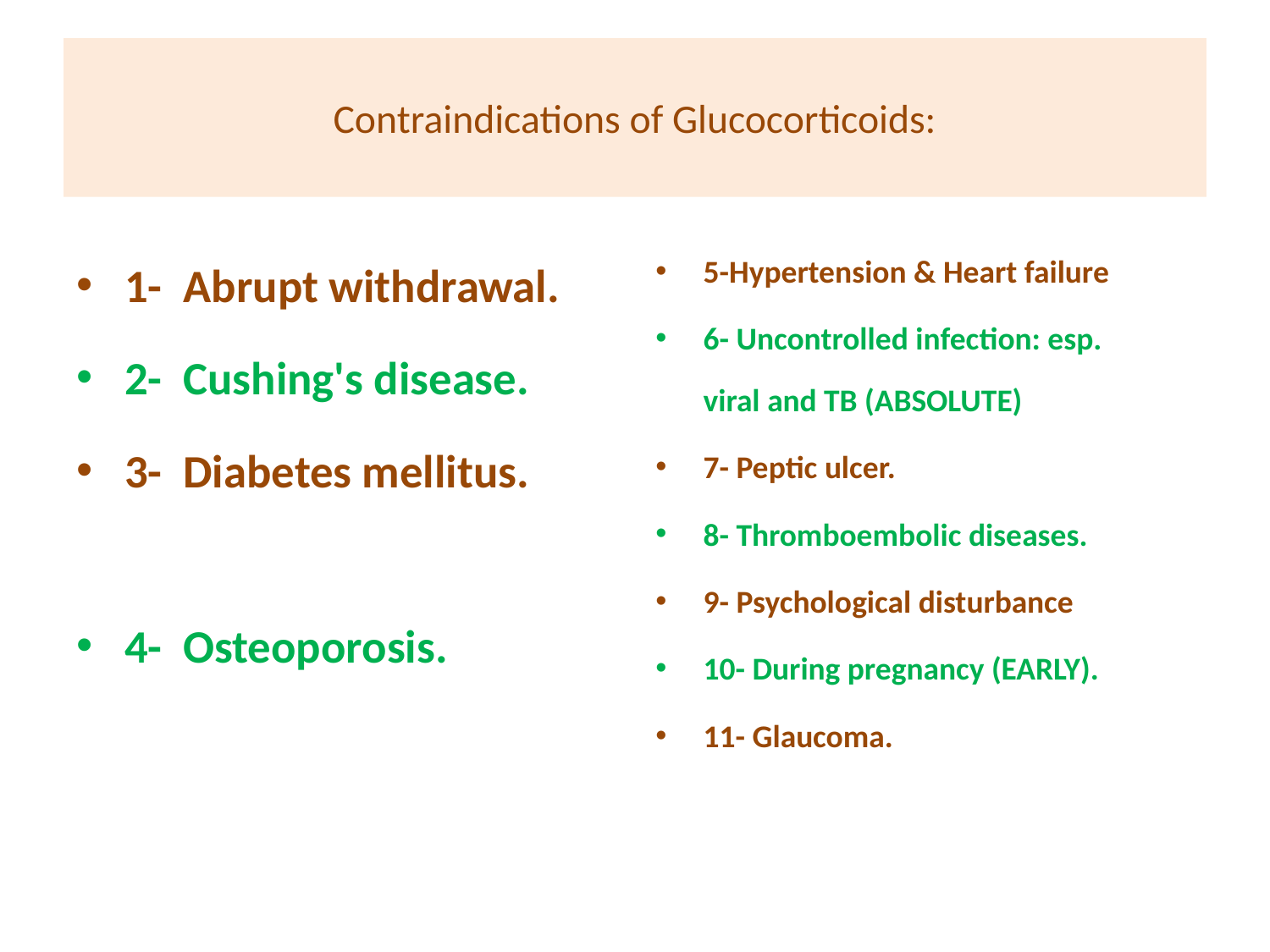

# Contraindications of Glucocorticoids:
1-  Abrupt withdrawal.
2-  Cushing's disease.
3-  Diabetes mellitus.
4-  Osteoporosis.

5-Hypertension & Heart failure
6- Uncontrolled infection: esp. viral and TB (ABSOLUTE)
7- Peptic ulcer.
8- Thromboembolic diseases.
9- Psychological disturbance
10- During pregnancy (EARLY).
11- Glaucoma.